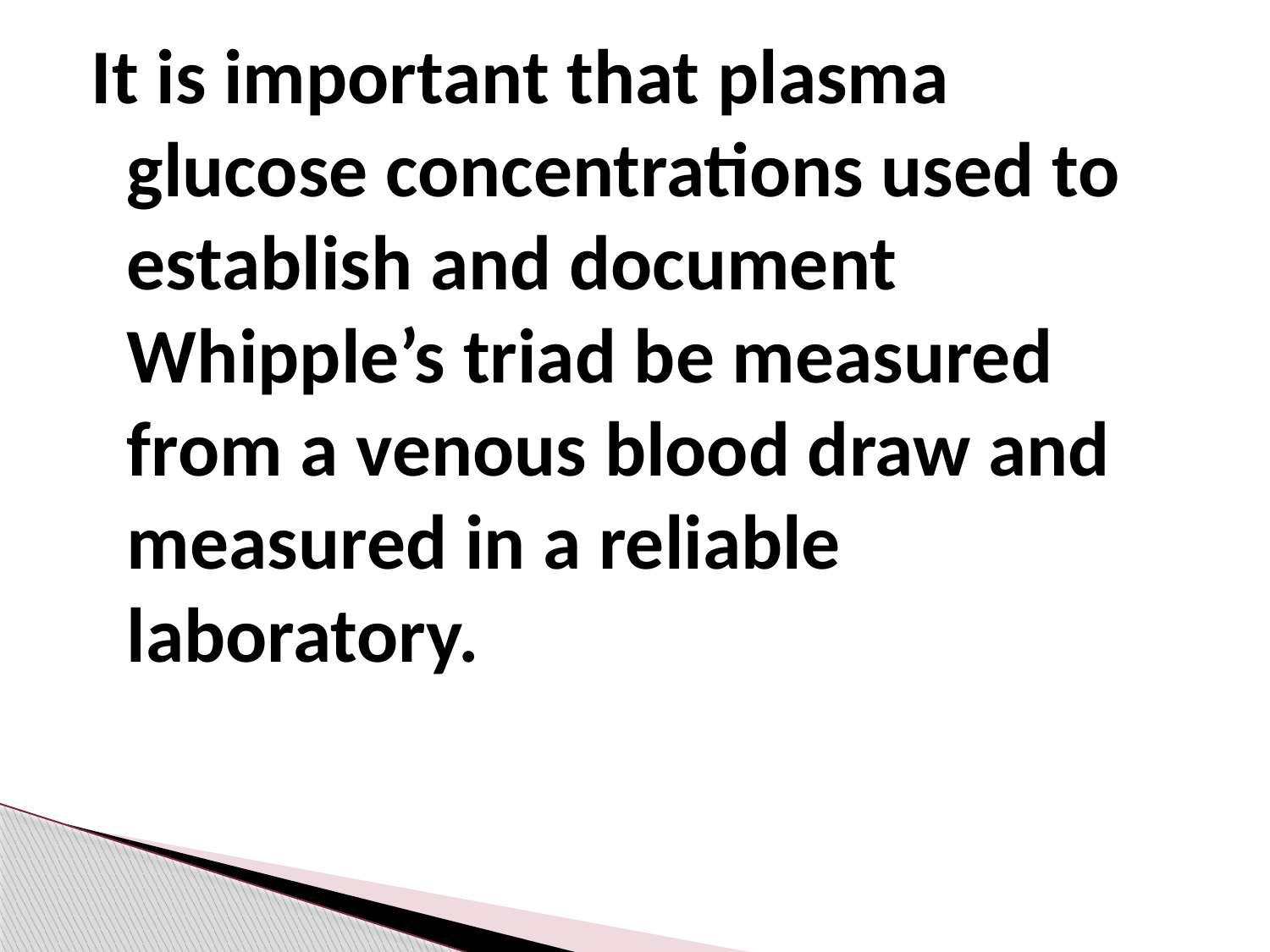

It is important that plasma glucose concentrations used to establish and document Whipple’s triad be measured from a venous blood draw and measured in a reliable laboratory.